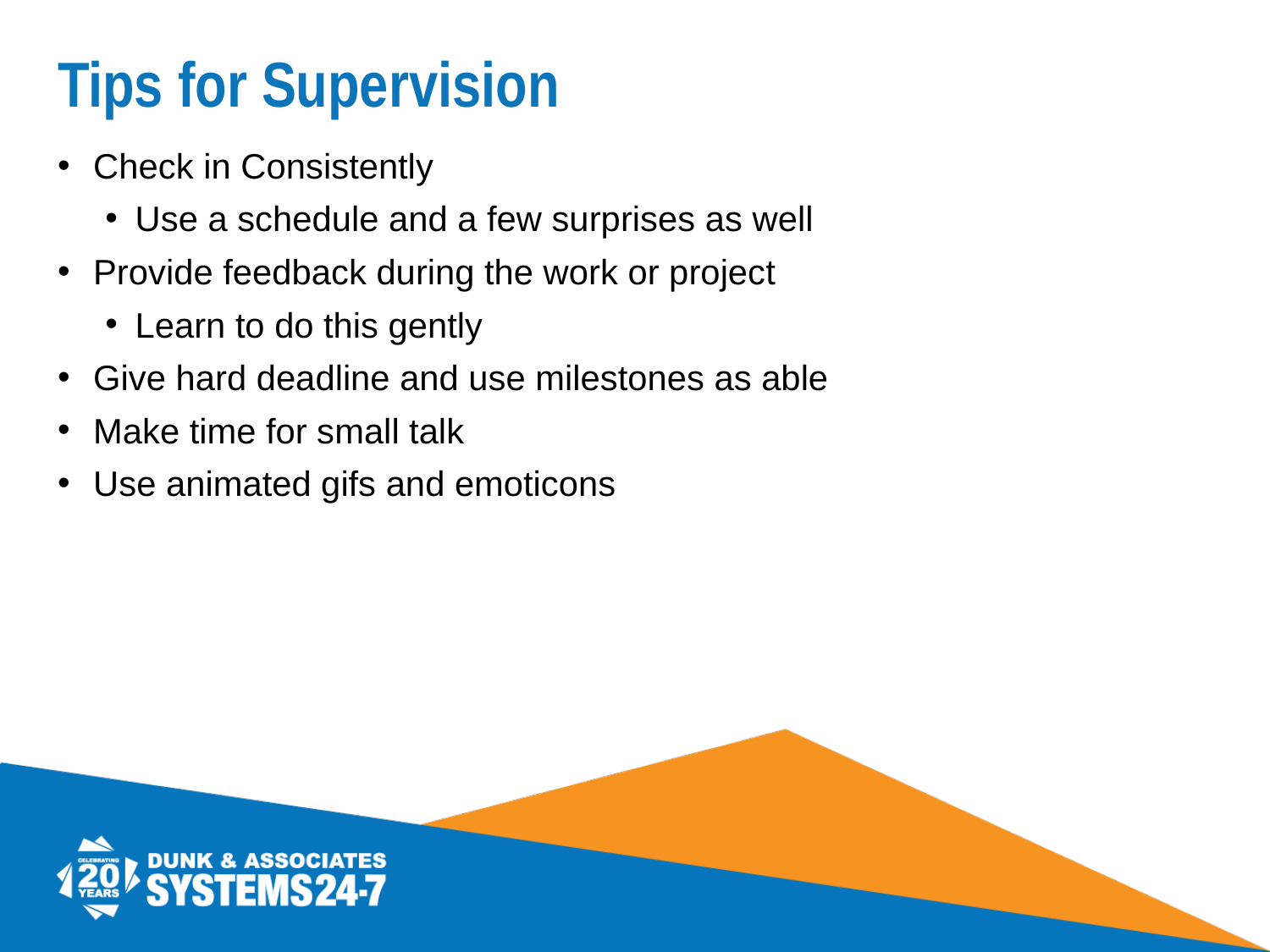

# Tips for Supervision
Check in Consistently
Use a schedule and a few surprises as well
Provide feedback during the work or project
Learn to do this gently
Give hard deadline and use milestones as able
Make time for small talk
Use animated gifs and emoticons